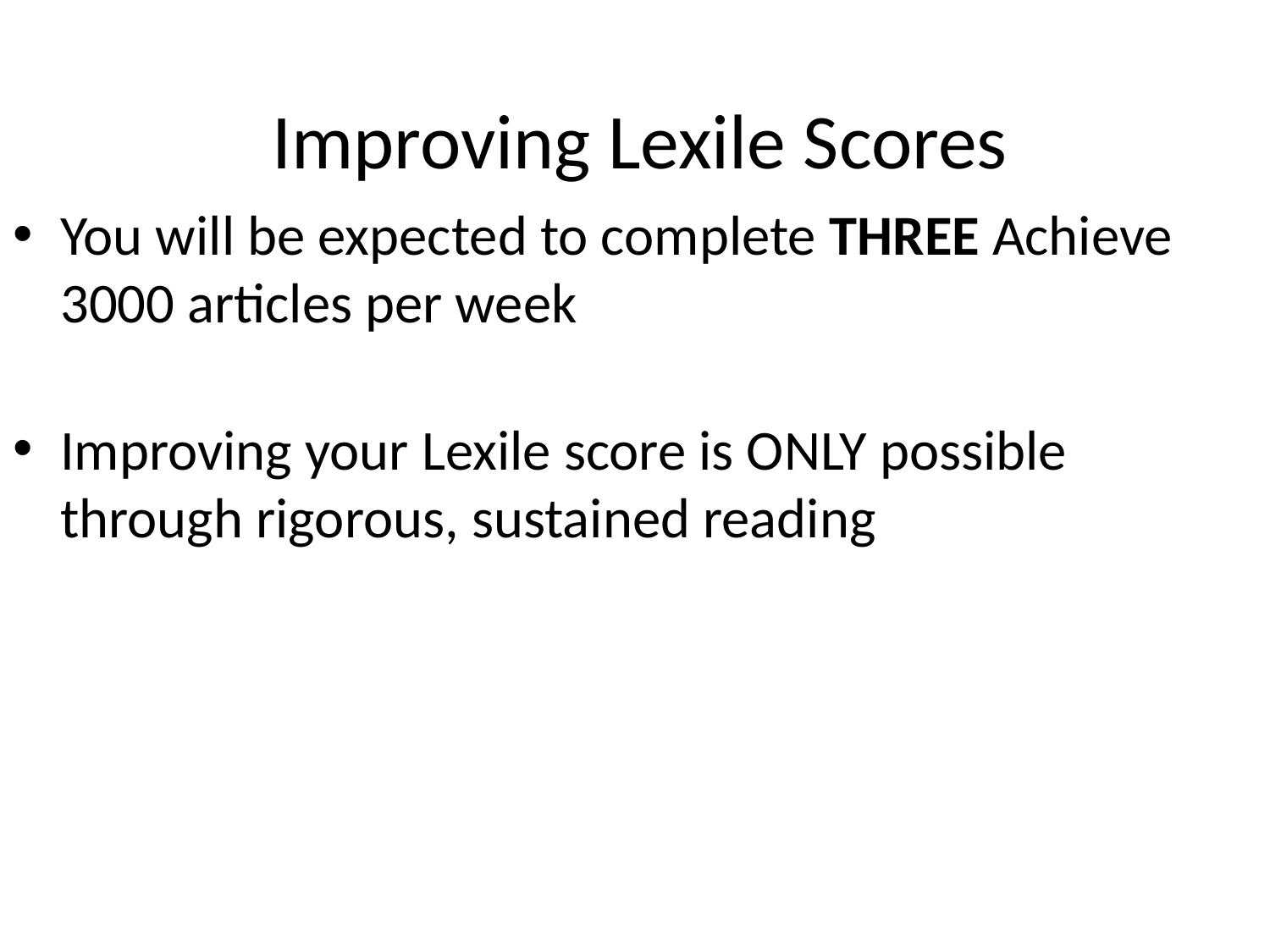

# Improving Lexile Scores
You will be expected to complete THREE Achieve 3000 articles per week
Improving your Lexile score is ONLY possible through rigorous, sustained reading